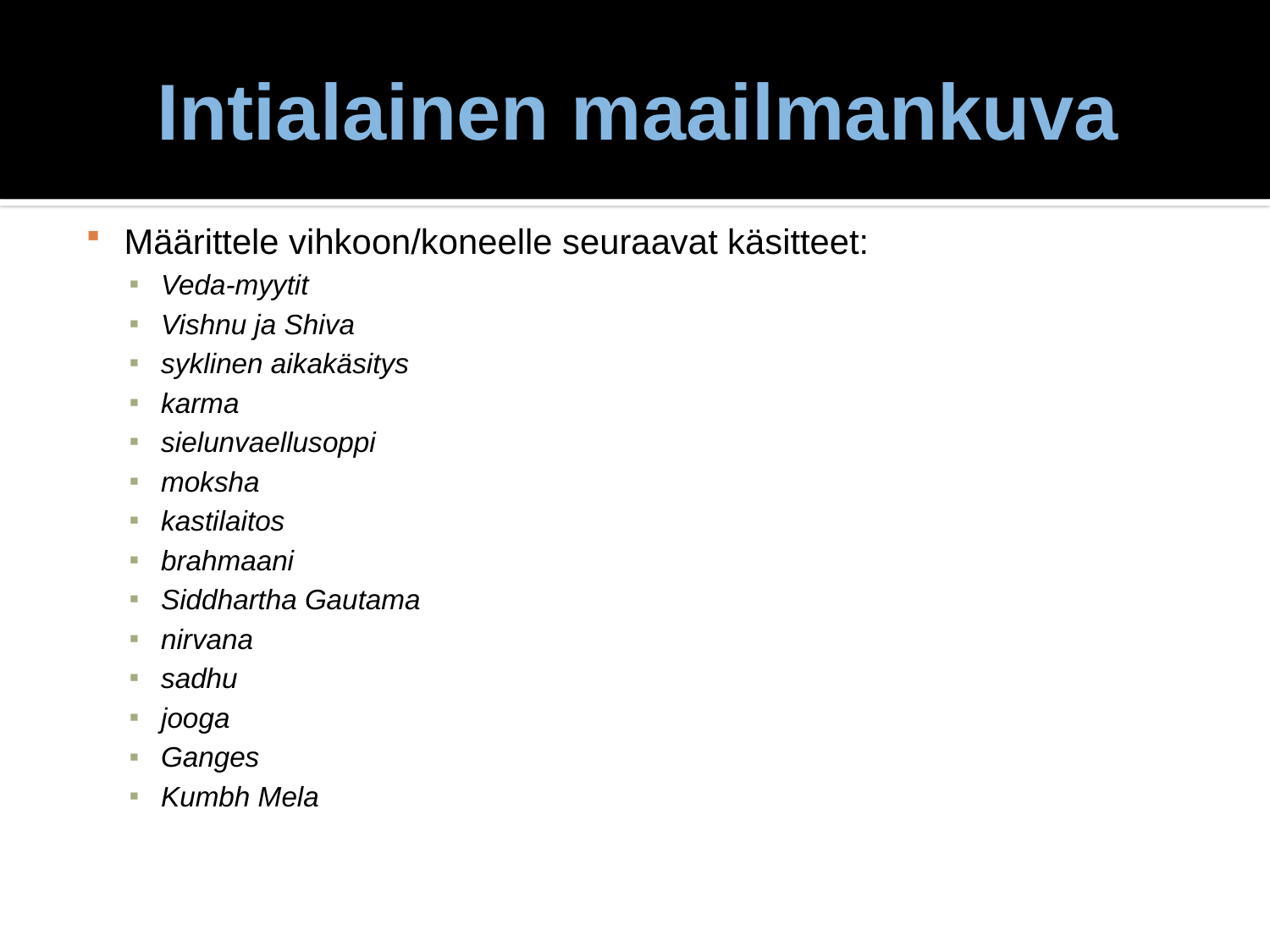

# Intialainen maailmankuva
Määrittele vihkoon/koneelle seuraavat käsitteet:
Veda-myytit
Vishnu ja Shiva
syklinen aikakäsitys
karma
sielunvaellusoppi
moksha
kastilaitos
brahmaani
Siddhartha Gautama
nirvana
sadhu
jooga
Ganges
Kumbh Mela